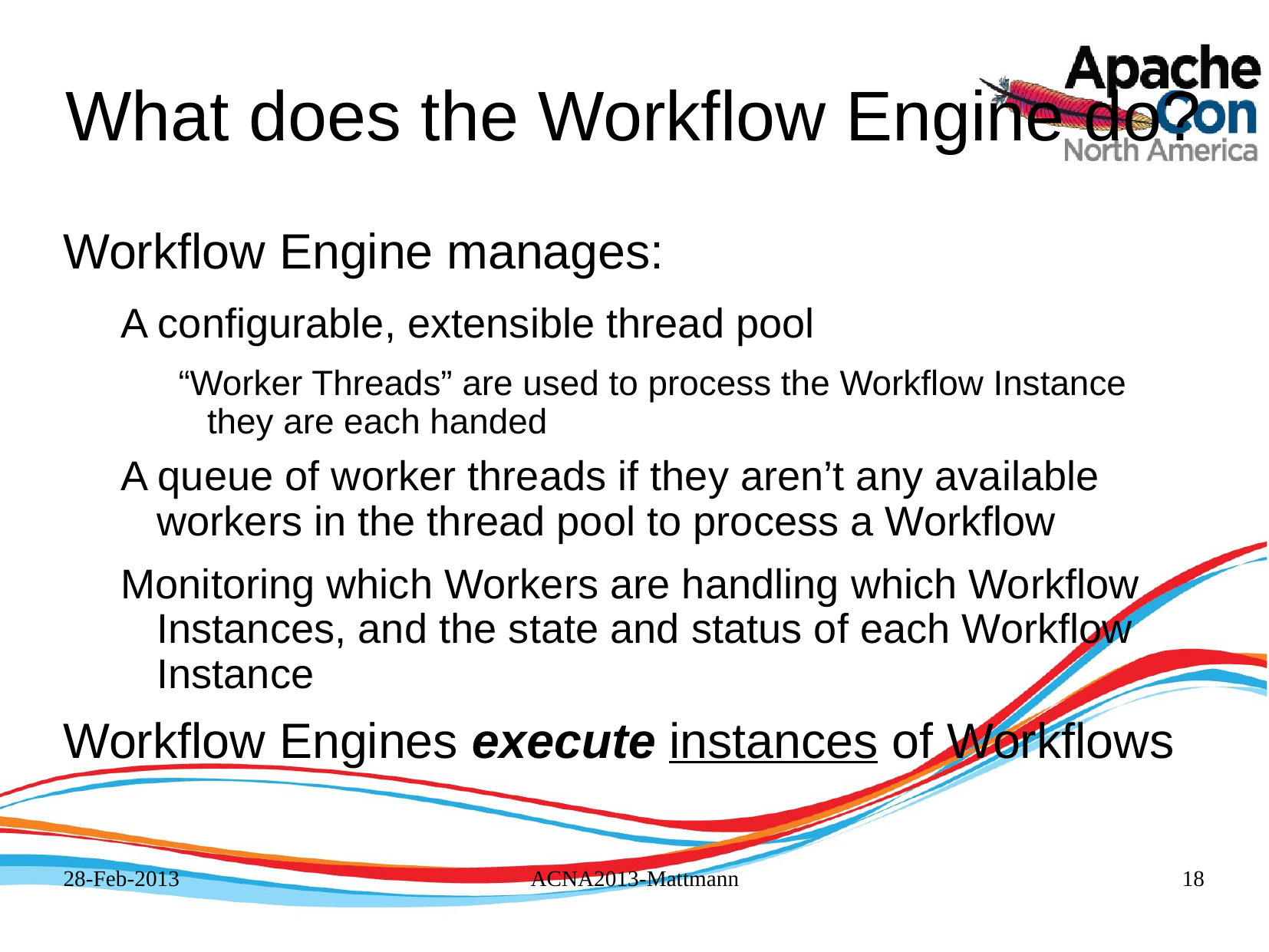

# What does the Workflow Engine do?
Workflow Engine manages:
A configurable, extensible thread pool
“Worker Threads” are used to process the Workflow Instance they are each handed
A queue of worker threads if they aren’t any available workers in the thread pool to process a Workflow
Monitoring which Workers are handling which Workflow Instances, and the state and status of each Workflow Instance
Workflow Engines execute instances of Workflows

28-Feb-2013
ACNA2013-Mattmann
18